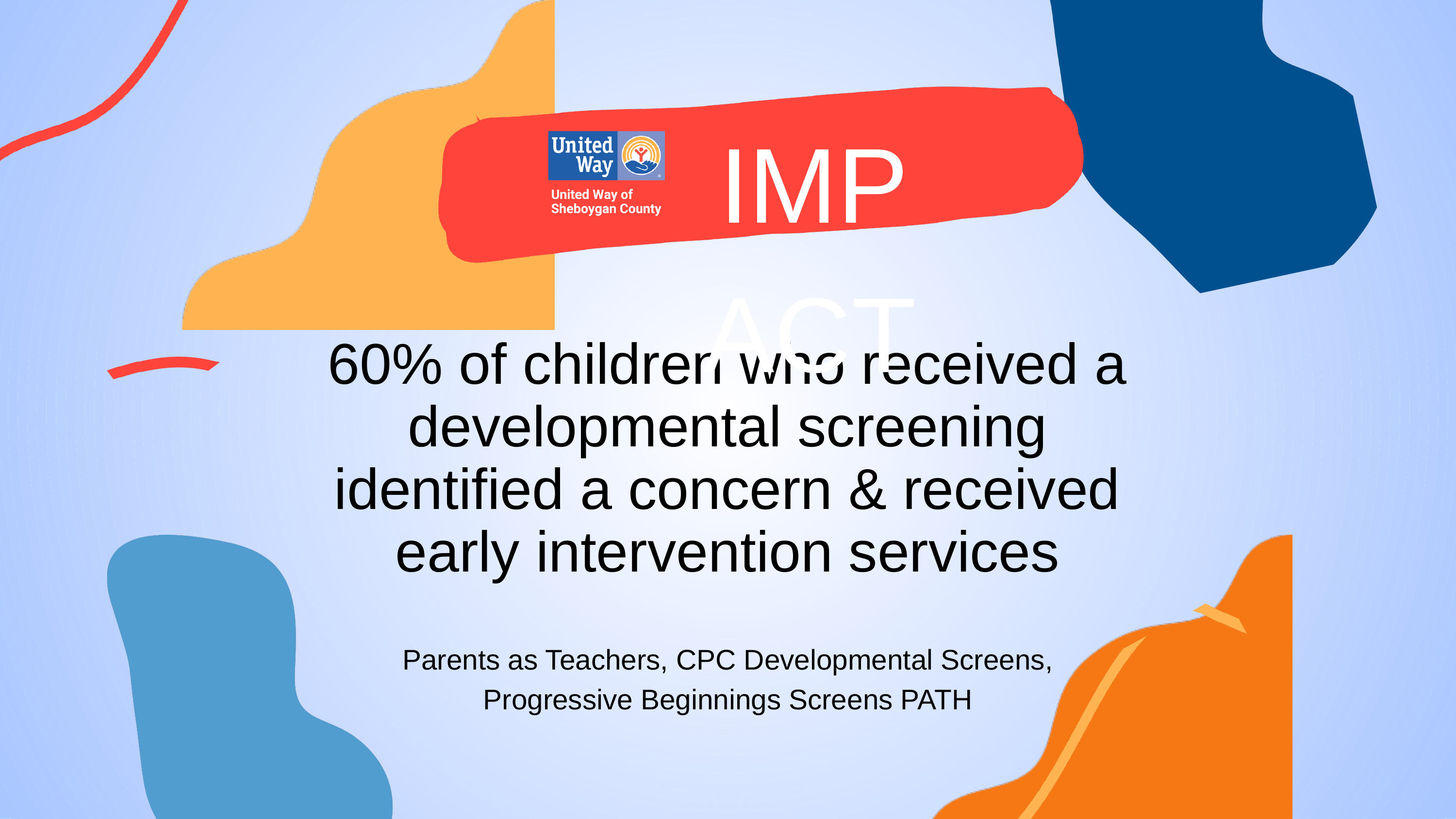

IMPACT

60% of children who received a developmental screening identified a concern & received early intervention services

Parents as Teachers, CPC Developmental Screens, Progressive Beginnings Screens PATH